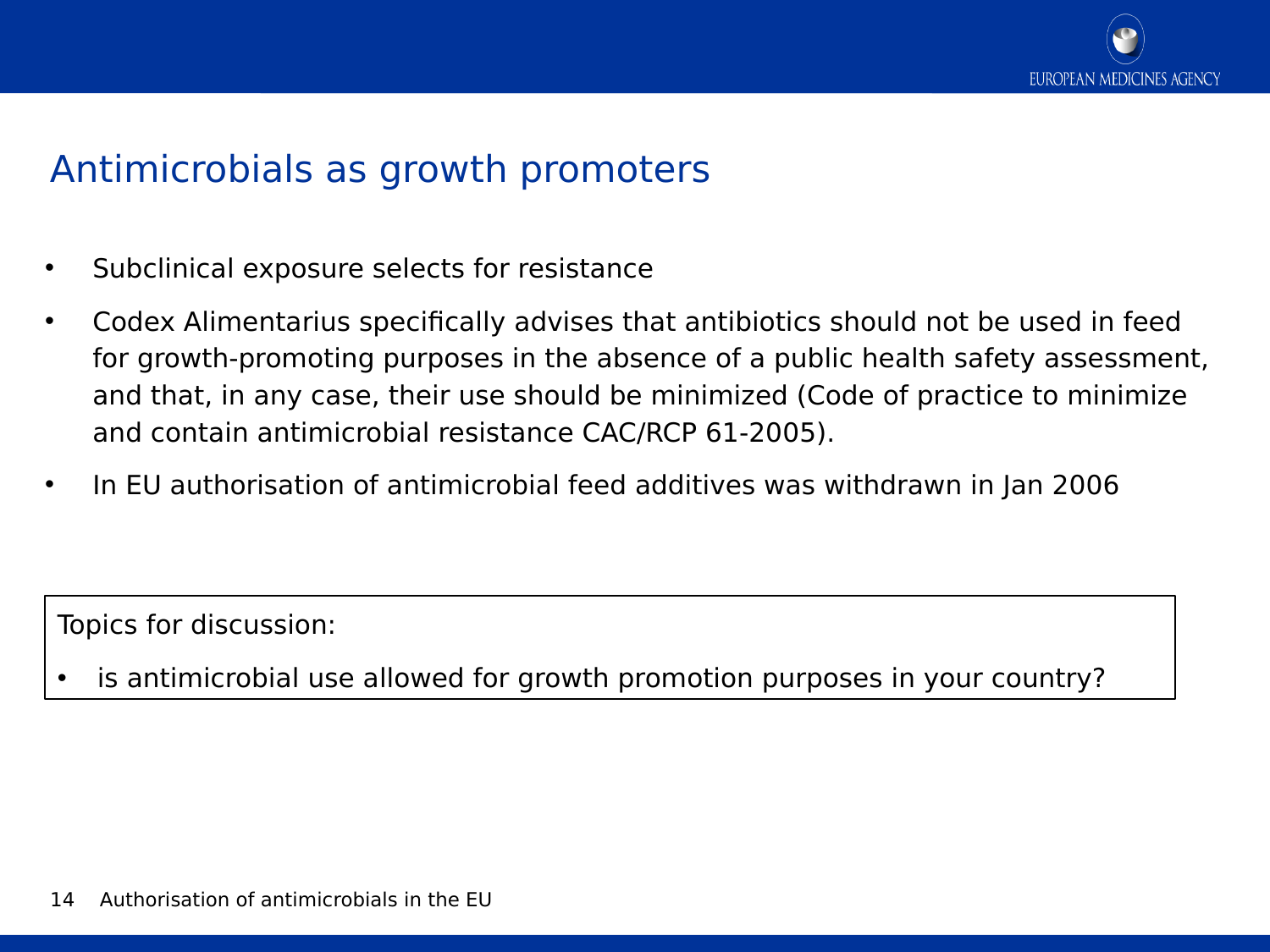

# Antimicrobials as growth promoters
Subclinical exposure selects for resistance
Codex Alimentarius specifically advises that antibiotics should not be used in feed for growth-promoting purposes in the absence of a public health safety assessment, and that, in any case, their use should be minimized (Code of practice to minimize and contain antimicrobial resistance CAC/RCP 61-2005).
In EU authorisation of antimicrobial feed additives was withdrawn in Jan 2006

Topics for discussion:
is antimicrobial use allowed for growth promotion purposes in your country?
14
Authorisation of antimicrobials in the EU